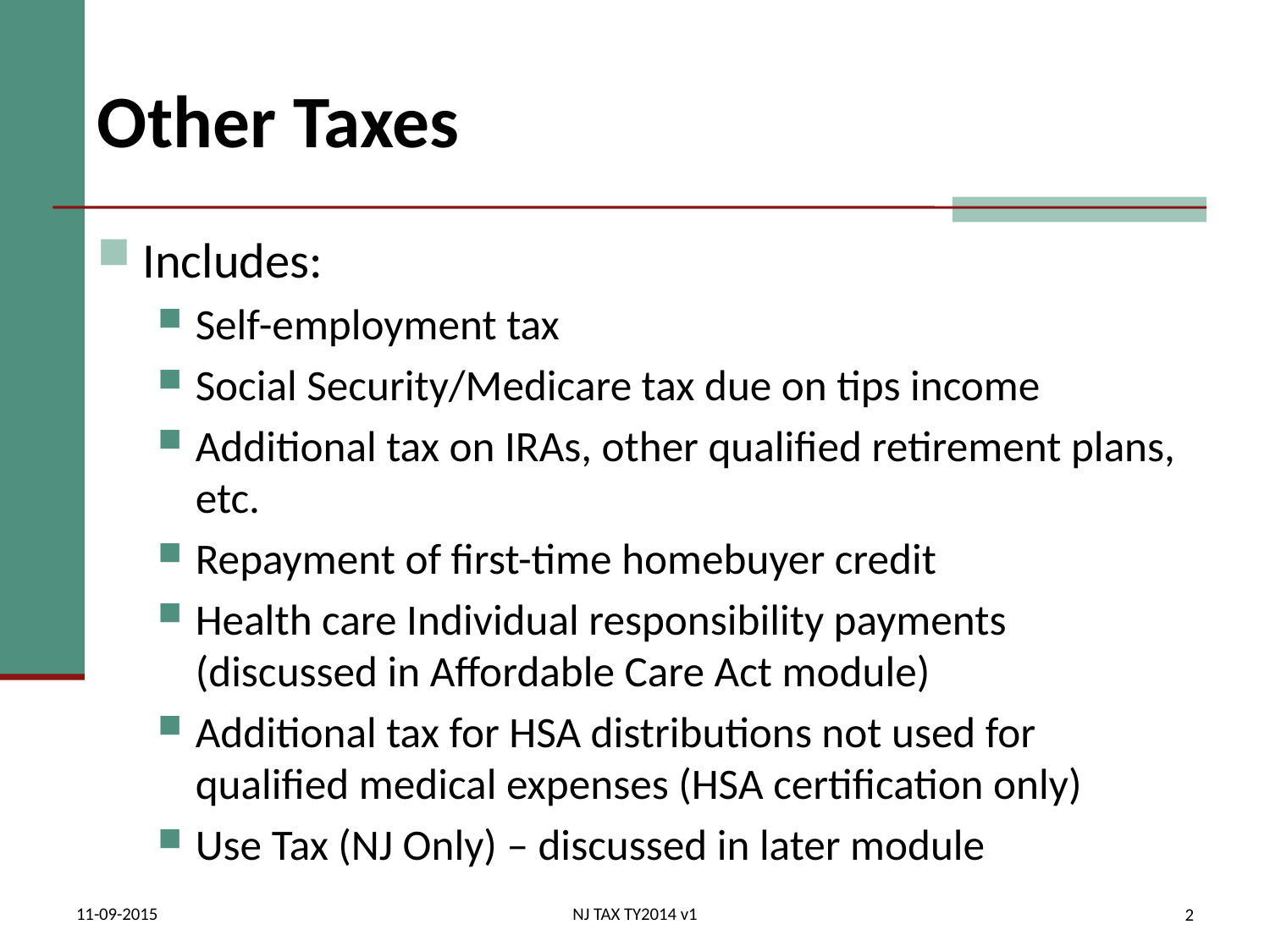

# Other Taxes
Includes:
Self-employment tax
Social Security/Medicare tax due on tips income
Additional tax on IRAs, other qualified retirement plans, etc.
Repayment of first-time homebuyer credit
Health care Individual responsibility payments (discussed in Affordable Care Act module)
Additional tax for HSA distributions not used for qualified medical expenses (HSA certification only)
Use Tax (NJ Only) – discussed in later module
11-09-2015
NJ TAX TY2014 v1
2